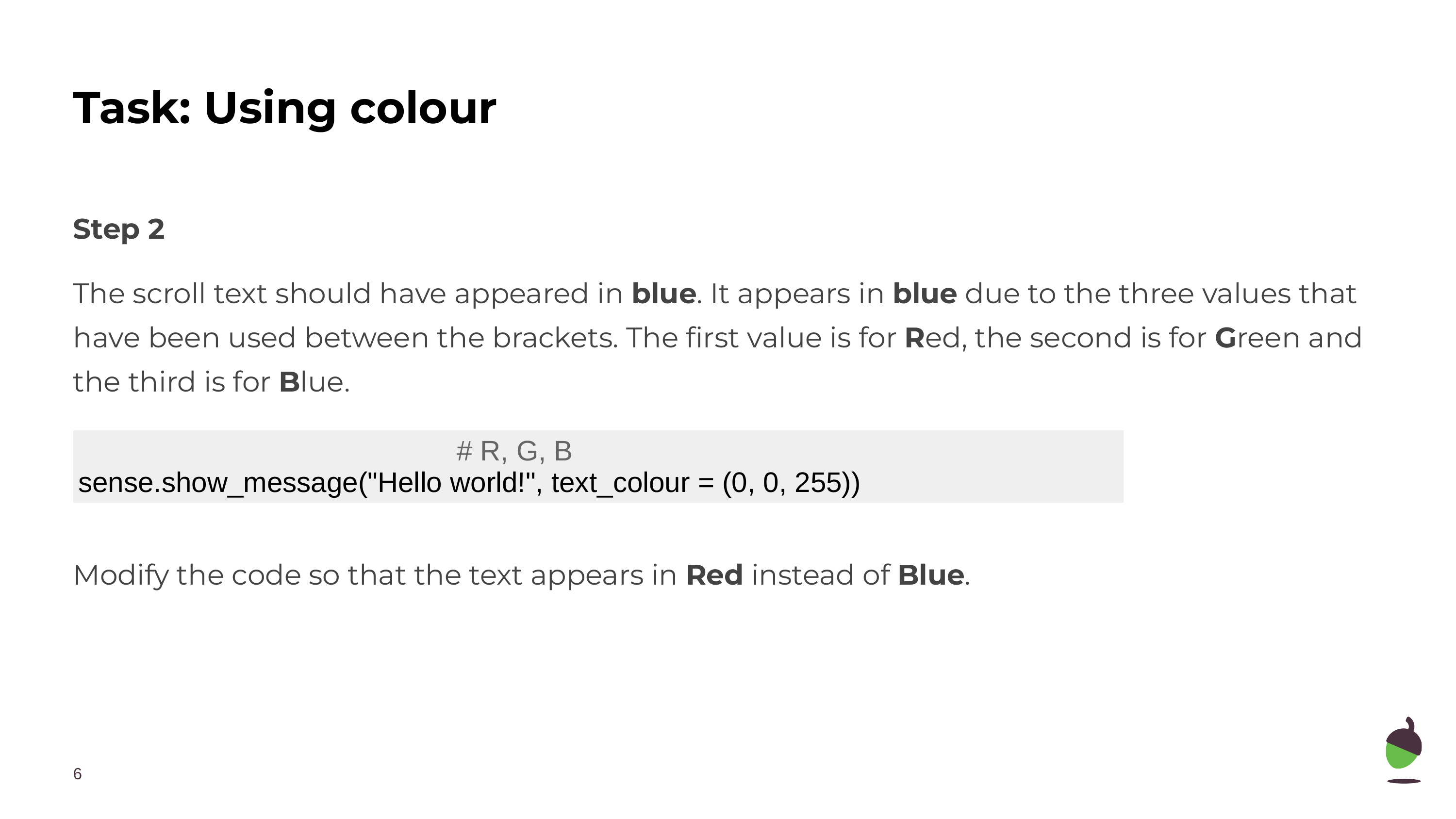

# Task: Using colour
Step 2
The scroll text should have appeared in blue. It appears in blue due to the three values that have been used between the brackets. The first value is for Red, the second is for Green and the third is for Blue.

Modify the code so that the text appears in Red instead of Blue.

| # R, G, B sense.show\_message("Hello world!", text\_colour = (0, 0, 255)) |
| --- |
6